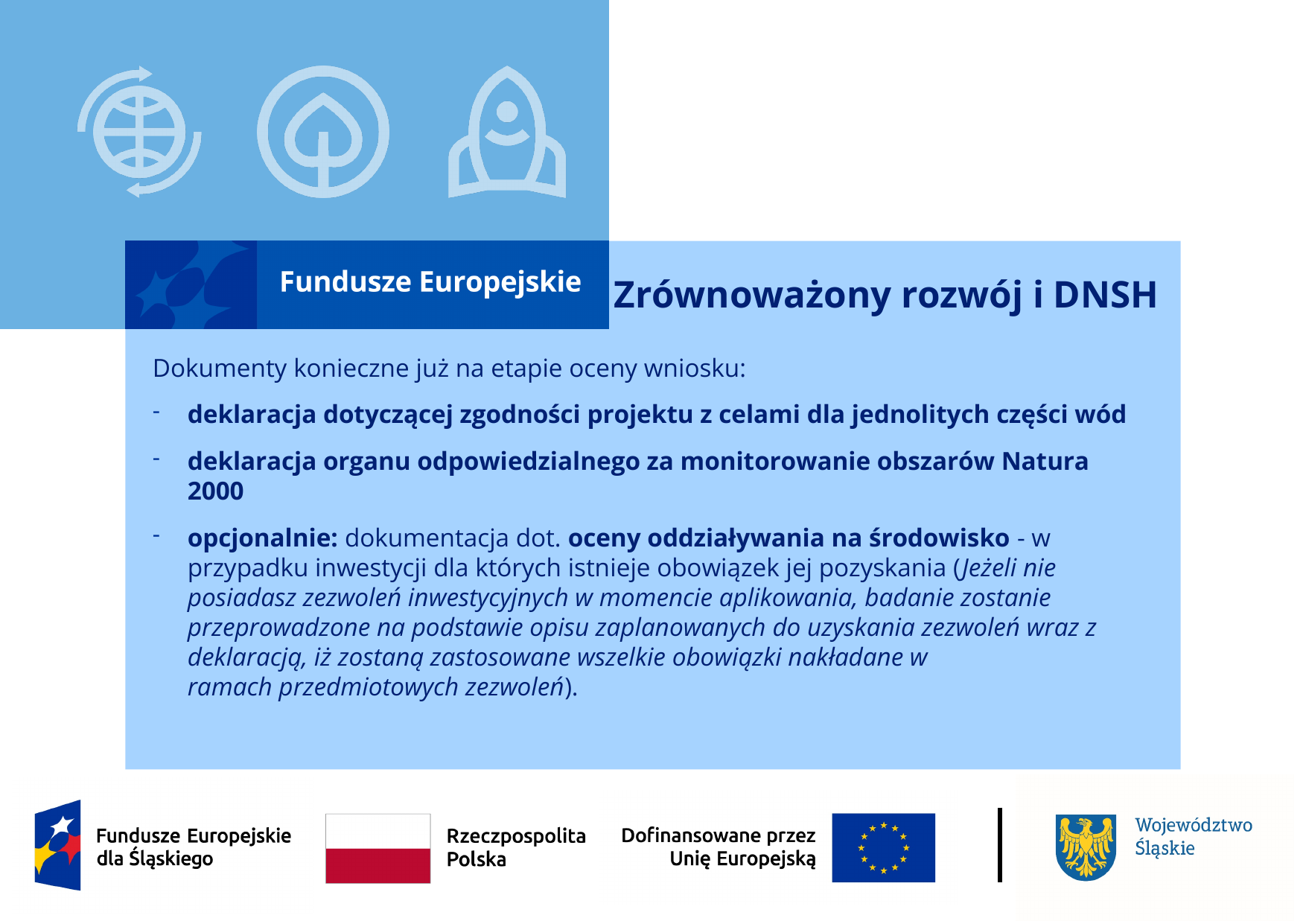

# Zrównoważony rozwój i DNSH
Dokumenty konieczne już na etapie oceny wniosku:
deklaracja dotyczącej zgodności projektu z celami dla jednolitych części wód
deklaracja organu odpowiedzialnego za monitorowanie obszarów Natura 2000
opcjonalnie: dokumentacja dot. oceny oddziaływania na środowisko - w przypadku inwestycji dla których istnieje obowiązek jej pozyskania (Jeżeli nie posiadasz zezwoleń inwestycyjnych w momencie aplikowania, badanie zostanie przeprowadzone na podstawie opisu zaplanowanych do uzyskania zezwoleń wraz z deklaracją, iż zostaną zastosowane wszelkie obowiązki nakładane w ramach przedmiotowych zezwoleń).